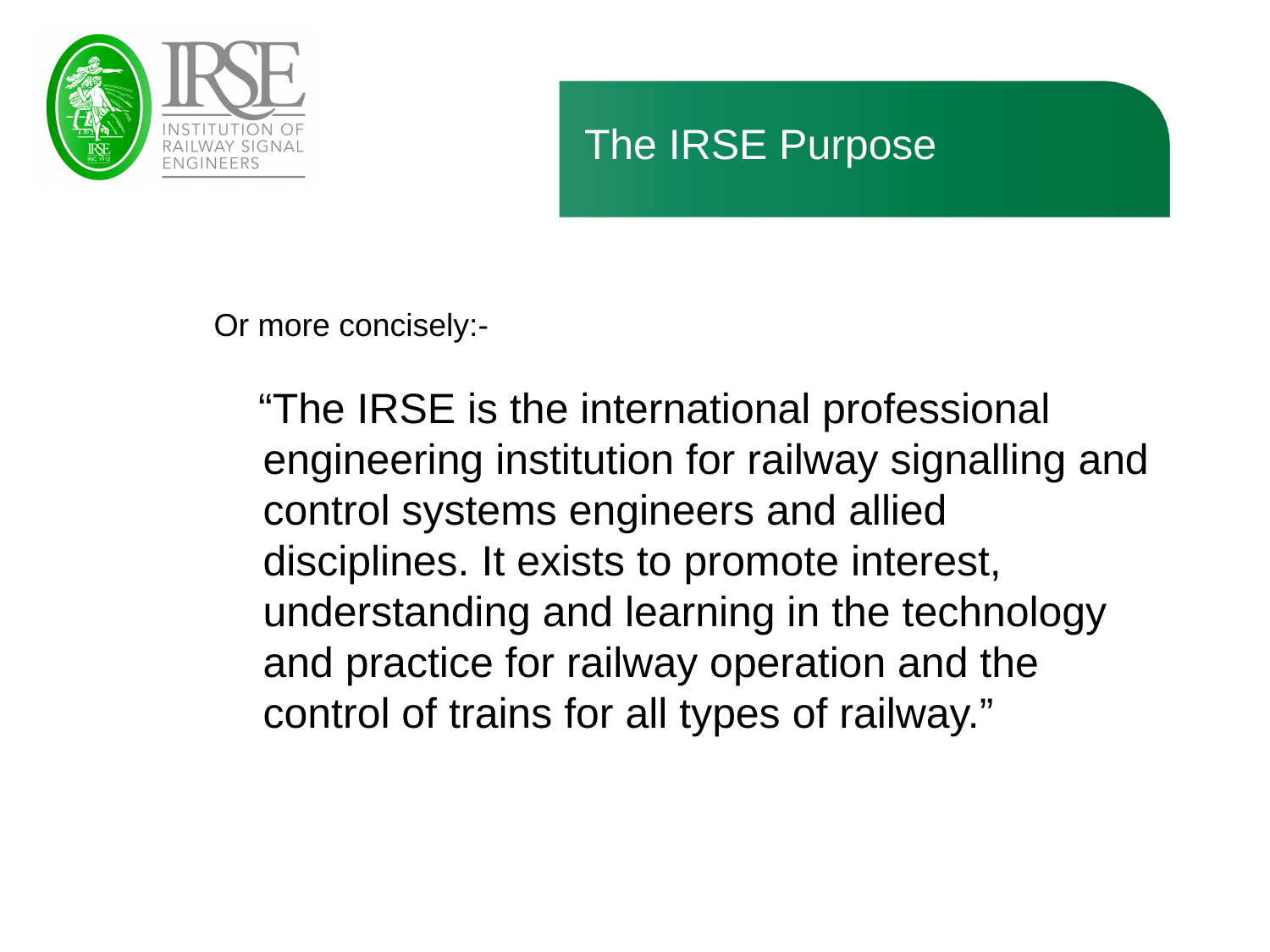

# The IRSE Purpose

Or more concisely:-

     “The IRSE is the international professional engineering institution for railway signalling and control systems engineers and allied disciplines. It exists to promote interest, understanding and learning in the technology and practice for railway operation and the control of trains for all types of railway.”